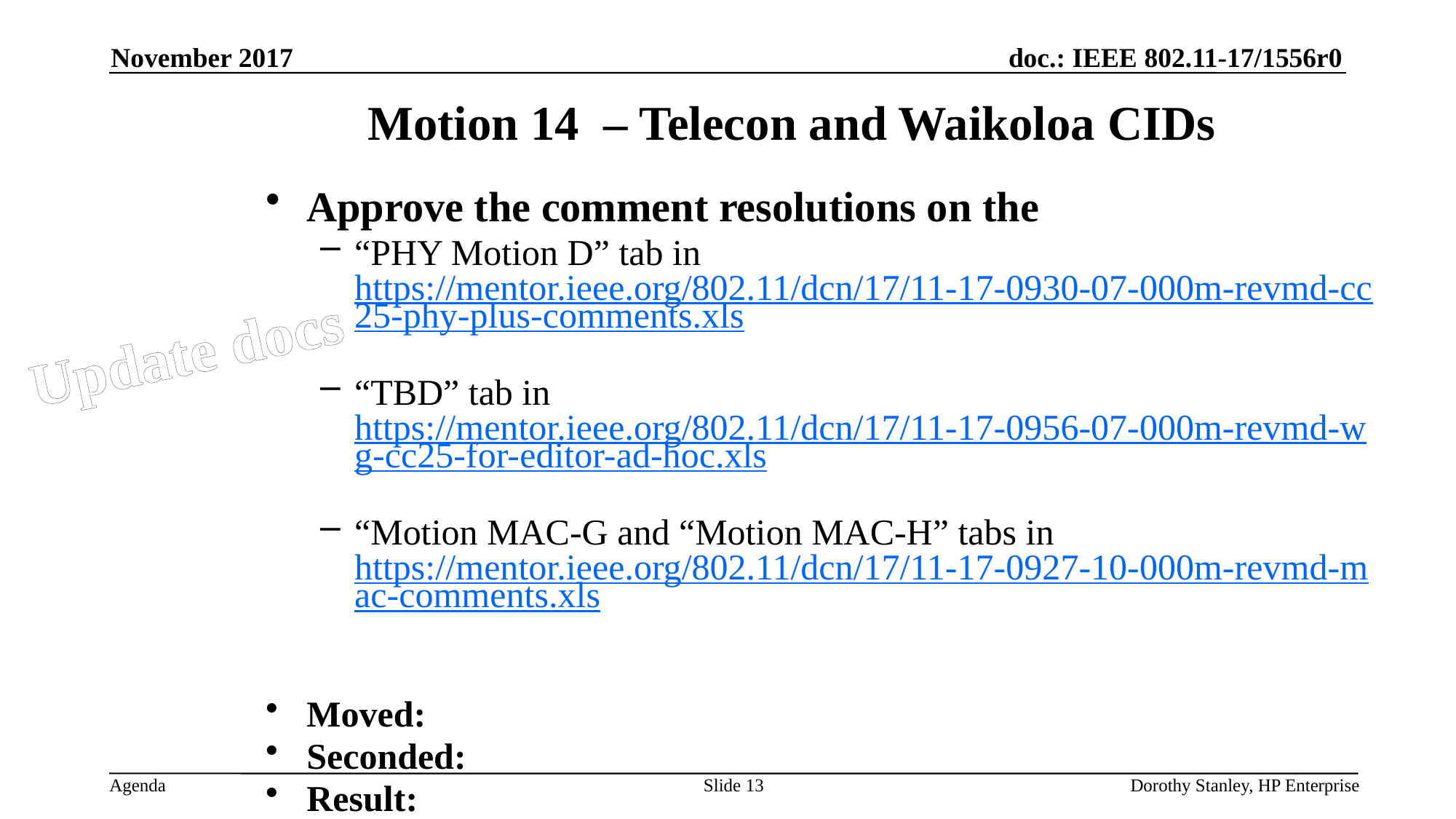

November 2017
Motion 14  – Telecon and Waikoloa CIDs
Approve the comment resolutions on the
“PHY Motion D” tab in https://mentor.ieee.org/802.11/dcn/17/11-17-0930-07-000m-revmd-cc25-phy-plus-comments.xls
“TBD” tab in https://mentor.ieee.org/802.11/dcn/17/11-17-0956-07-000m-revmd-wg-cc25-for-editor-ad-hoc.xls
“Motion MAC-G and “Motion MAC-H” tabs in https://mentor.ieee.org/802.11/dcn/17/11-17-0927-10-000m-revmd-mac-comments.xls

Moved:
Seconded:
Result:

Update docs
Slide 13
Dorothy Stanley, HP Enterprise